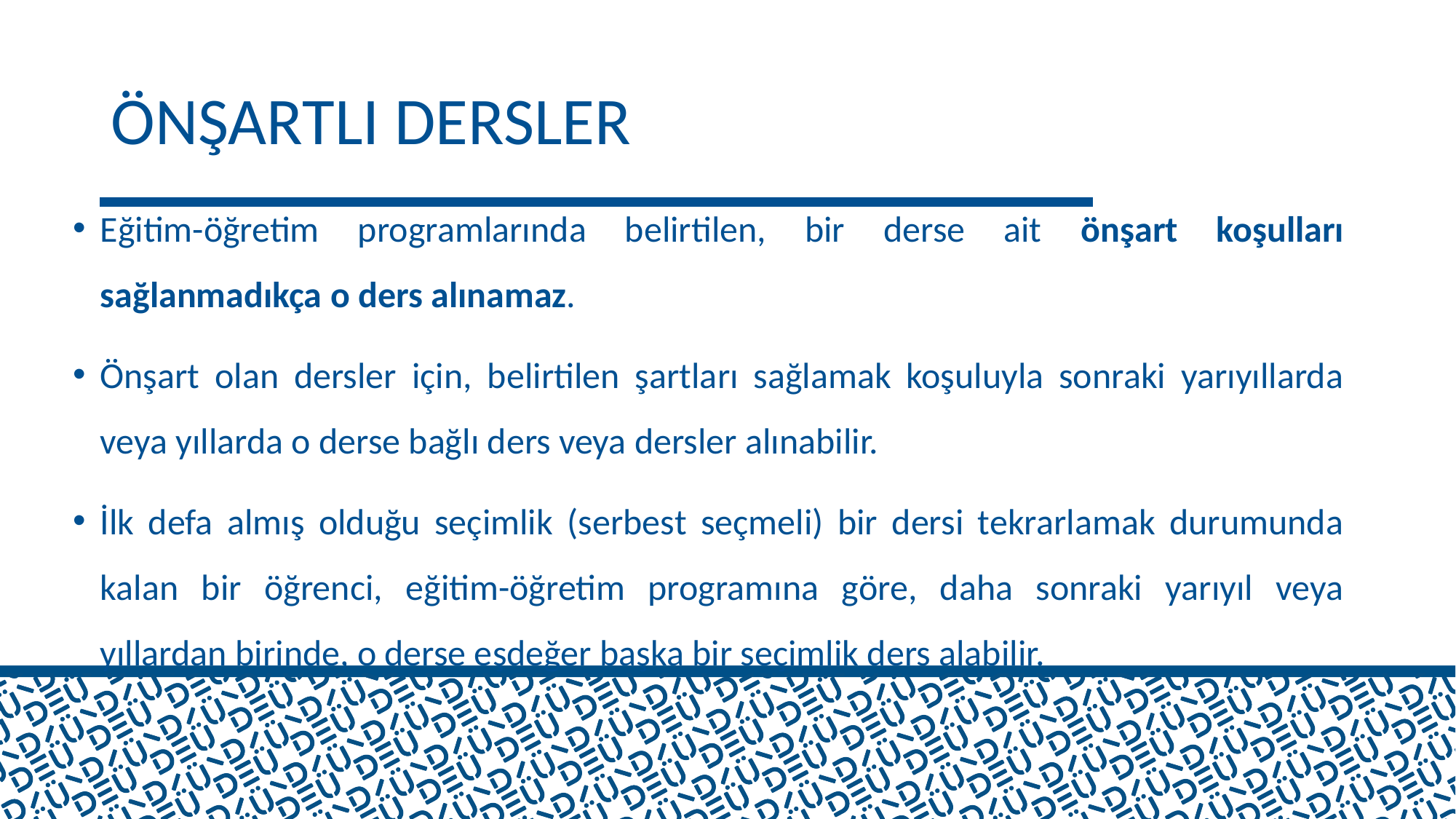

# ÖNŞARTLI DERSLER
Eğitim-öğretim programlarında belirtilen, bir derse ait önşart koşulları sağlanmadıkça o ders alınamaz.
Önşart olan dersler için, belirtilen şartları sağlamak koşuluyla sonraki yarıyıllarda veya yıllarda o derse bağlı ders veya dersler alınabilir.
İlk defa almış olduğu seçimlik (serbest seçmeli) bir dersi tekrarlamak durumunda kalan bir öğrenci, eğitim-öğretim programına göre, daha sonraki yarıyıl veya yıllardan birinde, o derse eşdeğer başka bir seçimlik ders alabilir.